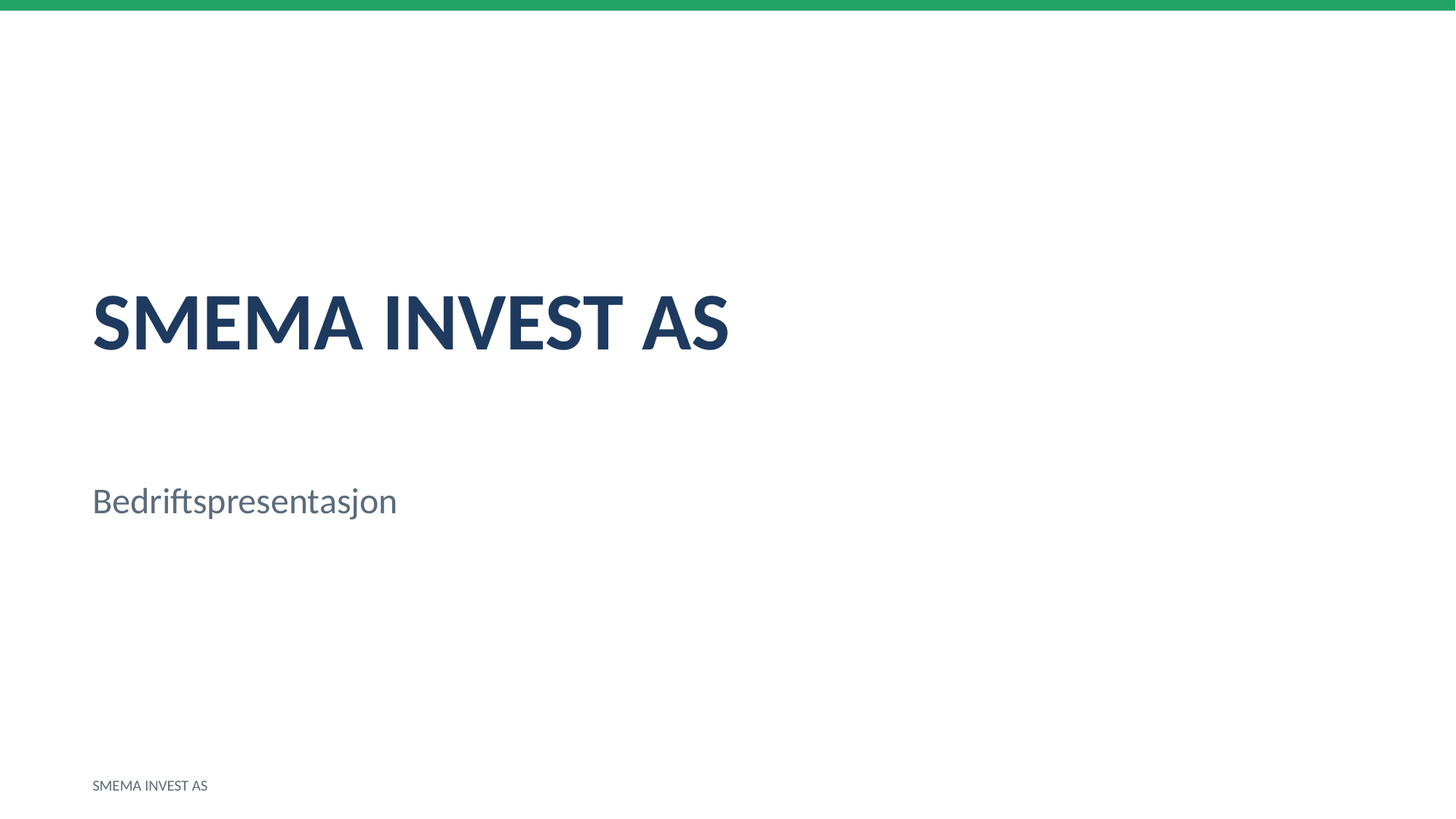

SMEMA INVEST AS
Bedriftspresentasjon
SMEMA INVEST AS